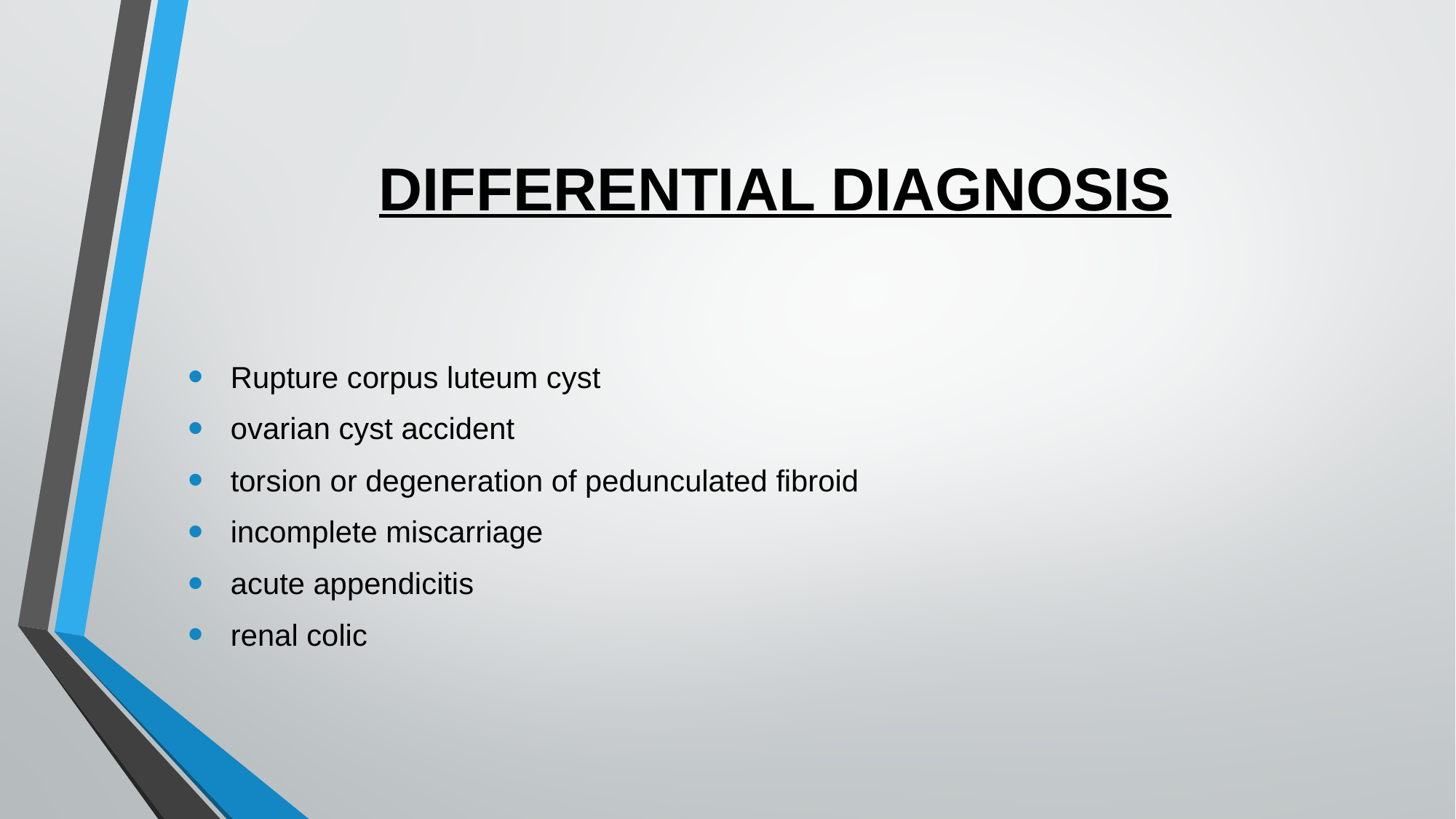

# DIFFERENTIAL DIAGNOSIS
 Rupture corpus luteum cyst
 ovarian cyst accident
 torsion or degeneration of pedunculated fibroid
 incomplete miscarriage
 acute appendicitis
 renal colic